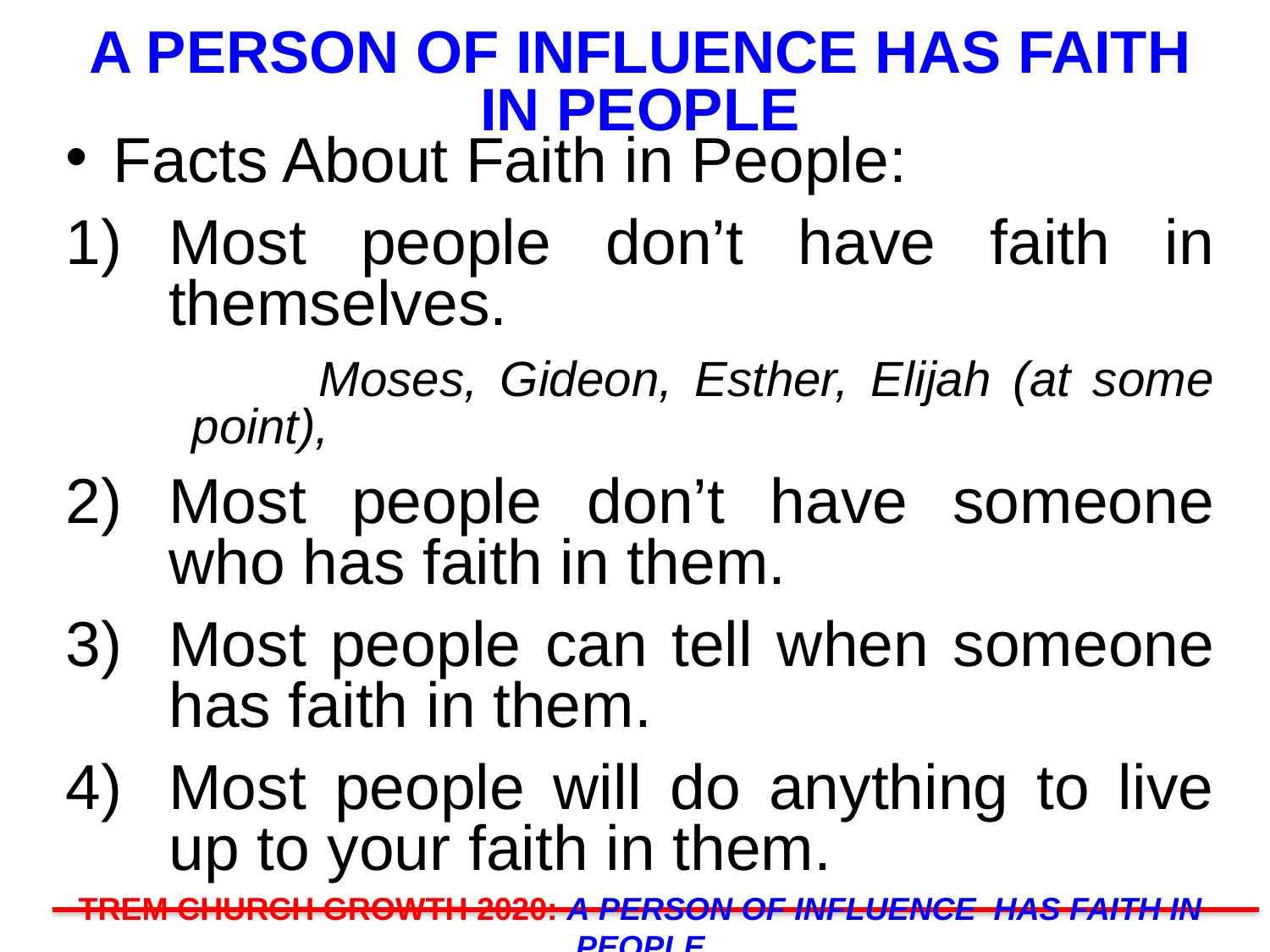

# A PERSON OF INFLUENCE HAS FAITH IN PEOPLE
Facts About Faith in People:
Most people don’t have faith in themselves.
	Moses, Gideon, Esther, Elijah (at some point),
Most people don’t have someone who has faith in them.
Most people can tell when someone has faith in them.
Most people will do anything to live up to your faith in them.
TREM CHURCH GROWTH 2020: A PERSON OF INFLUENCE  HAS FAITH IN PEOPLE